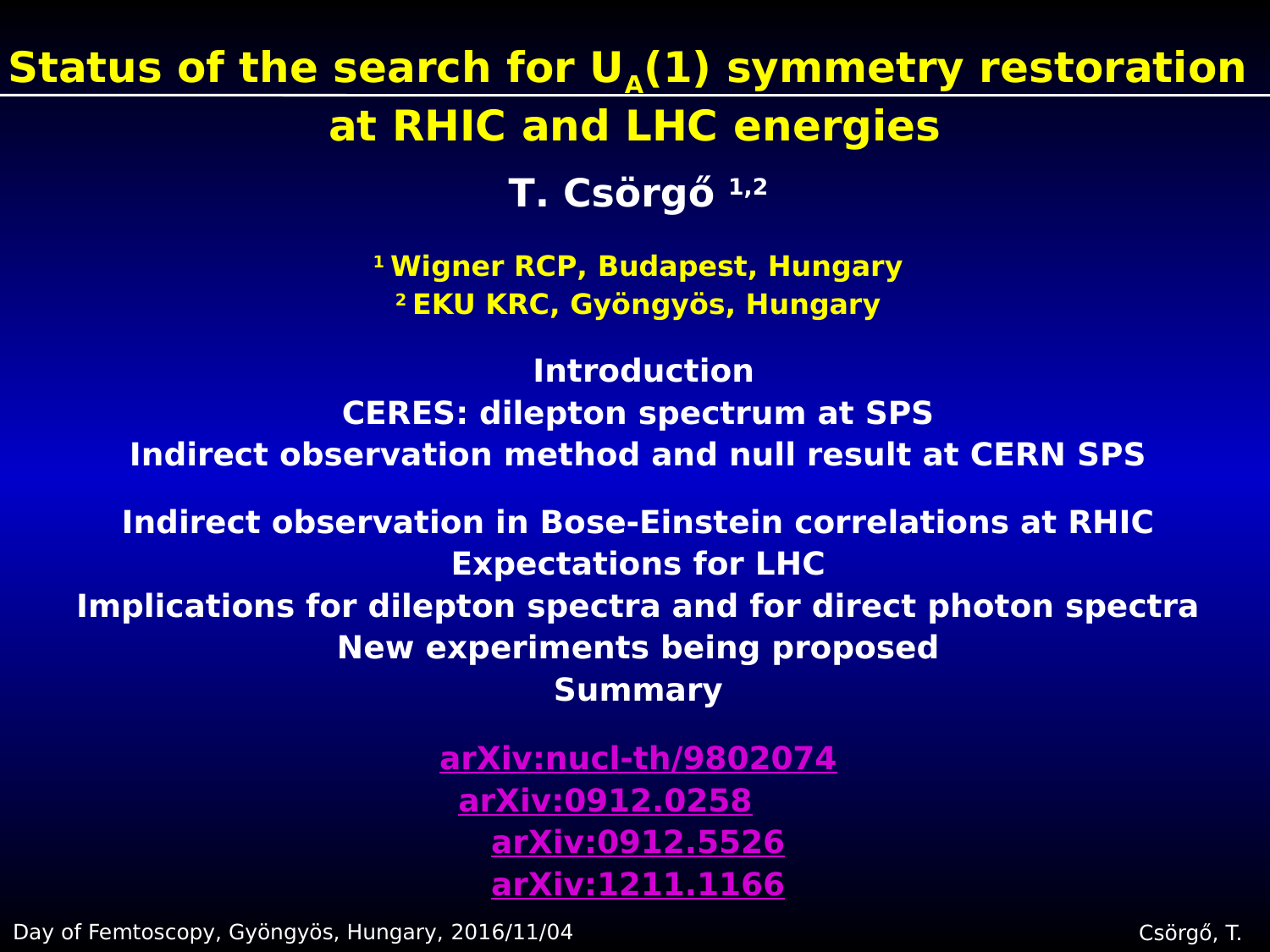

Status of the search for UA(1) symmetry restoration
at RHIC and LHC energies
T. Csörgő 1,2

1 Wigner RCP, Budapest, Hungary
2 EKU KRC, Gyöngyös, Hungary

 Introduction
CERES: dilepton spectrum at SPS
Indirect observation method and null result at CERN SPS

Indirect observation in Bose-Einstein correlations at RHIC
Expectations for LHC
Implications for dilepton spectra and for direct photon spectra
New experiments being proposed
Summary

arXiv:nucl-th/9802074
	arXiv:0912.0258
arXiv:0912.5526
arXiv:1211.1166